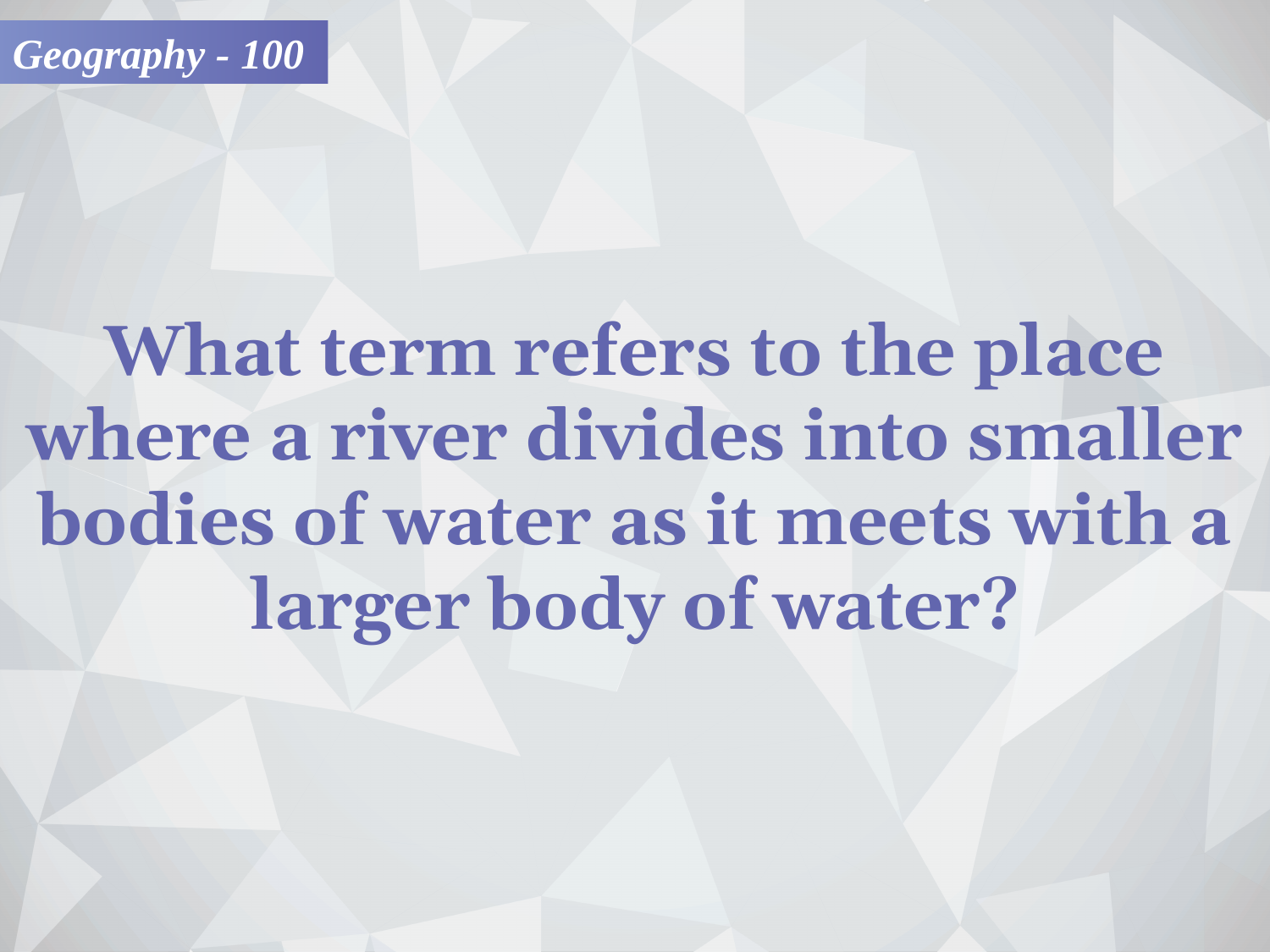

Geography - 100

What term refers to the place where a river divides into smaller bodies of water as it meets with a larger body of water?